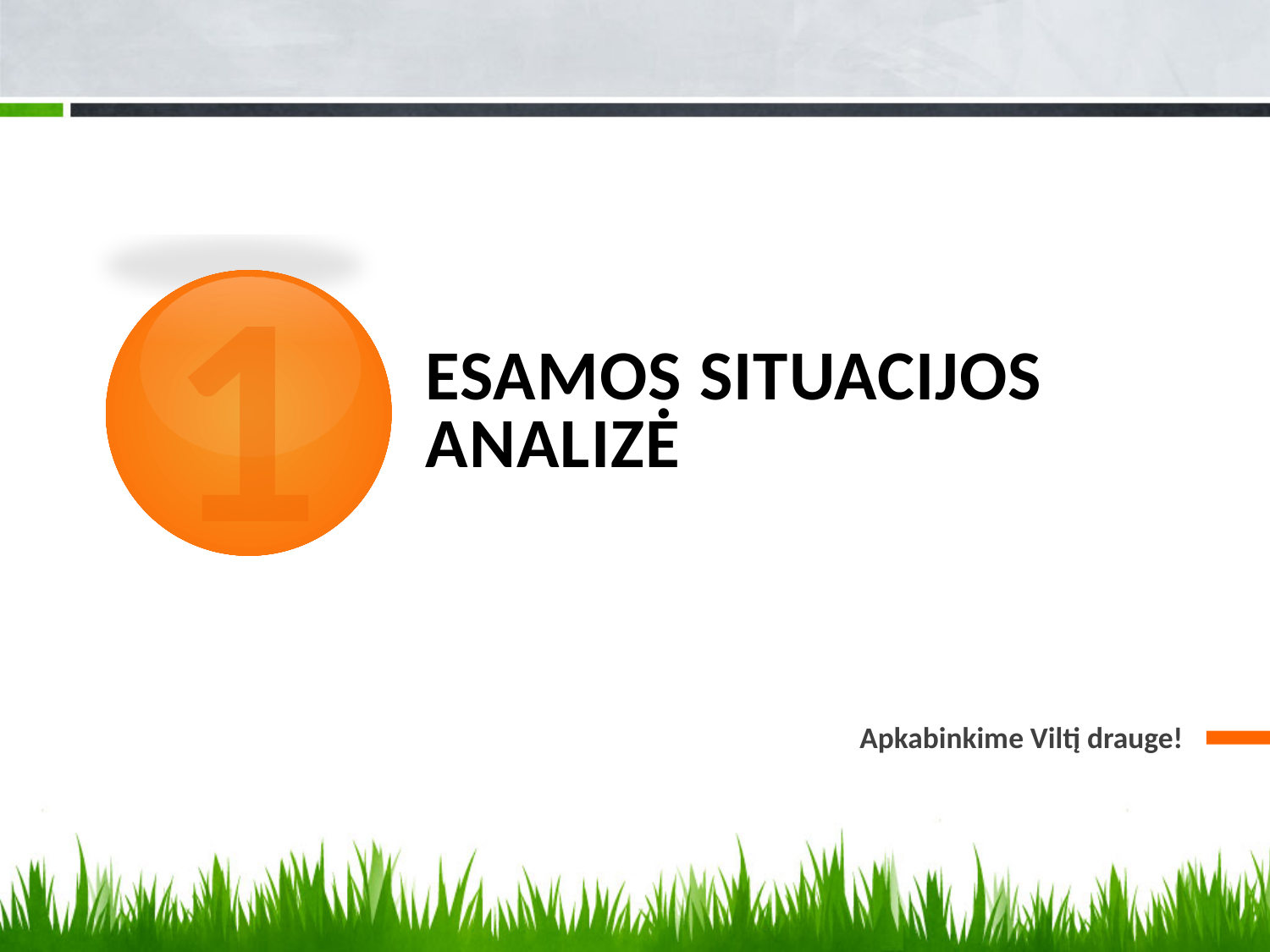

1
# Esamos situacijos analizė
Apkabinkime Viltį drauge!